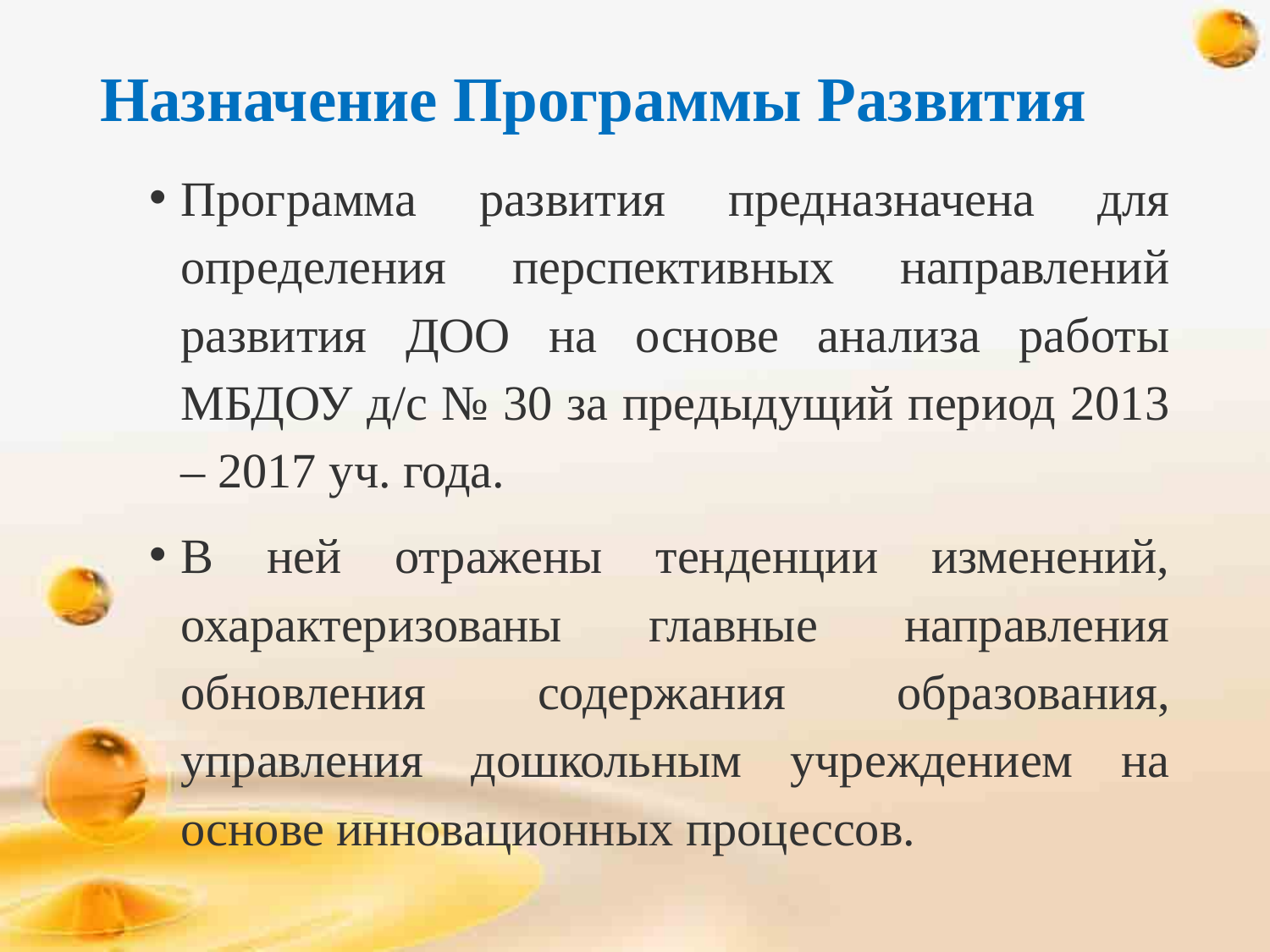

# Назначение Программы Развития
Программа развития предназначена для определения перспективных направлений развития ДОО на основе анализа работы МБДОУ д/с № 30 за предыдущий период 2013 – 2017 уч. года.
В ней отражены тенденции изменений, охарактеризованы главные направления обновления содержания образования, управления дошкольным учреждением на основе инновационных процессов.